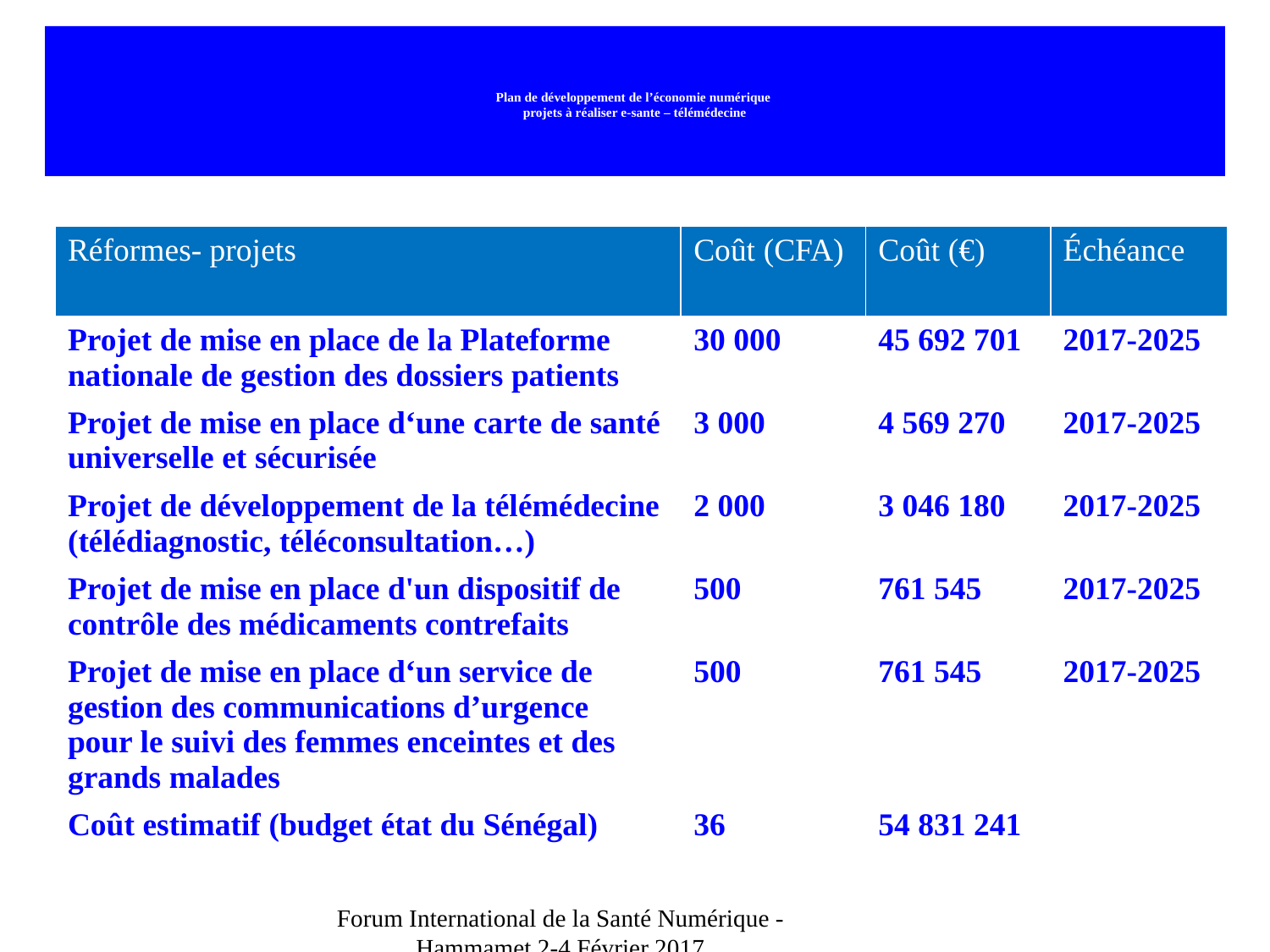

# Plan de développement de l’économie numérique projets à réaliser e-sante – télémédecine
| Réformes- projets | Coût (CFA) | Coût (€) | Échéance |
| --- | --- | --- | --- |
| Projet de mise en place de la Plateforme nationale de gestion des dossiers patients | 30 000 | 45 692 701 | 2017-2025 |
| Projet de mise en place d‘une carte de santé universelle et sécurisée | 3 000 | 4 569 270 | 2017-2025 |
| Projet de développement de la télémédecine (télédiagnostic, téléconsultation…) | 2 000 | 3 046 180 | 2017-2025 |
| Projet de mise en place d'un dispositif de contrôle des médicaments contrefaits | 500 | 761 545 | 2017-2025 |
| Projet de mise en place d‘un service de gestion des communications d’urgence pour le suivi des femmes enceintes et des grands malades | 500 | 761 545 | 2017-2025 |
| Coût estimatif (budget état du Sénégal) | 36 | 54 831 241 |  |
Forum International de la Santé Numérique - Hammamet 2-4 Février 2017